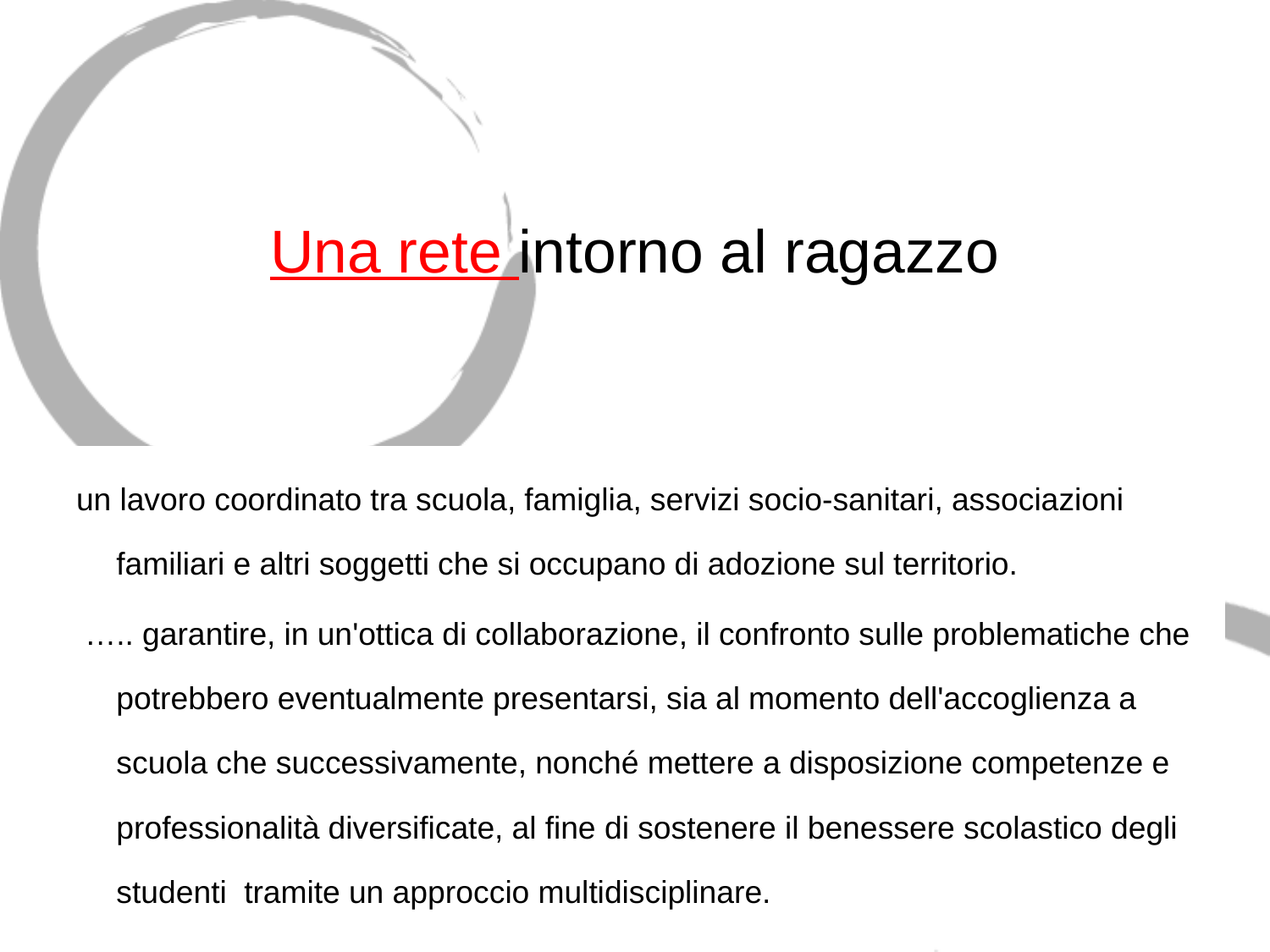

# Una rete intorno al ragazzo
un lavoro coordinato tra scuola, famiglia, servizi socio-sanitari, associazioni familiari e altri soggetti che si occupano di adozione sul territorio.
 ….. garantire, in un'ottica di collaborazione, il confronto sulle problematiche che potrebbero eventualmente presentarsi, sia al momento dell'accoglienza a scuola che successivamente, nonché mettere a disposizione competenze e professionalità diversificate, al fine di sostenere il benessere scolastico degli studenti  tramite un approccio multidisciplinare.